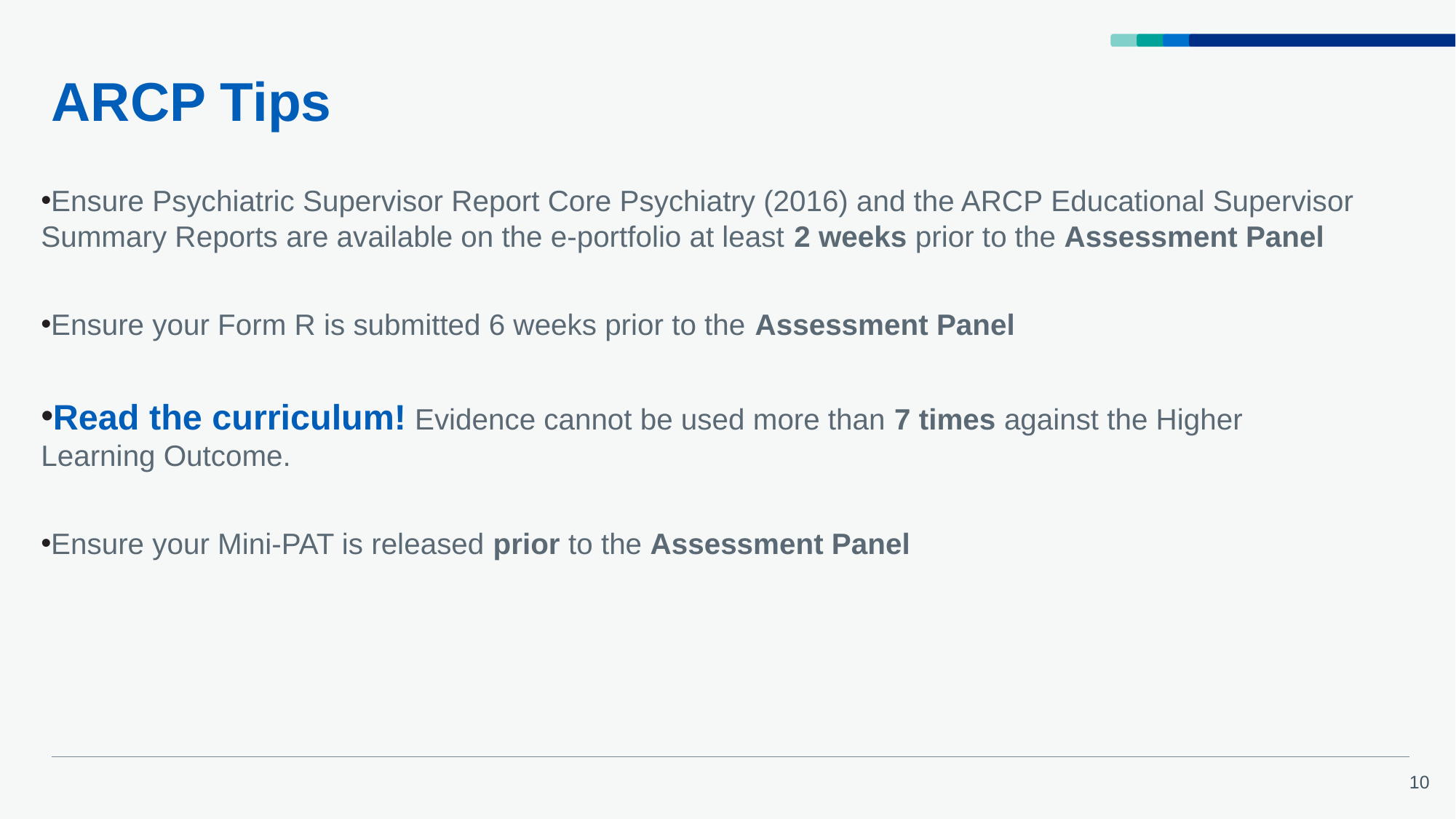

# ARCP Tips
Ensure Psychiatric Supervisor Report Core Psychiatry (2016) and the ARCP Educational Supervisor Summary Reports are available on the e-portfolio at least 2 weeks prior to the Assessment Panel​​

Ensure your Form R is submitted 6 weeks prior to the Assessment Panel ​​

Read the curriculum!​ Evidence cannot be used more than 7 times against the Higher Learning Outcome.​ ​
​
Ensure your Mini-PAT is released prior to the Assessment Panel